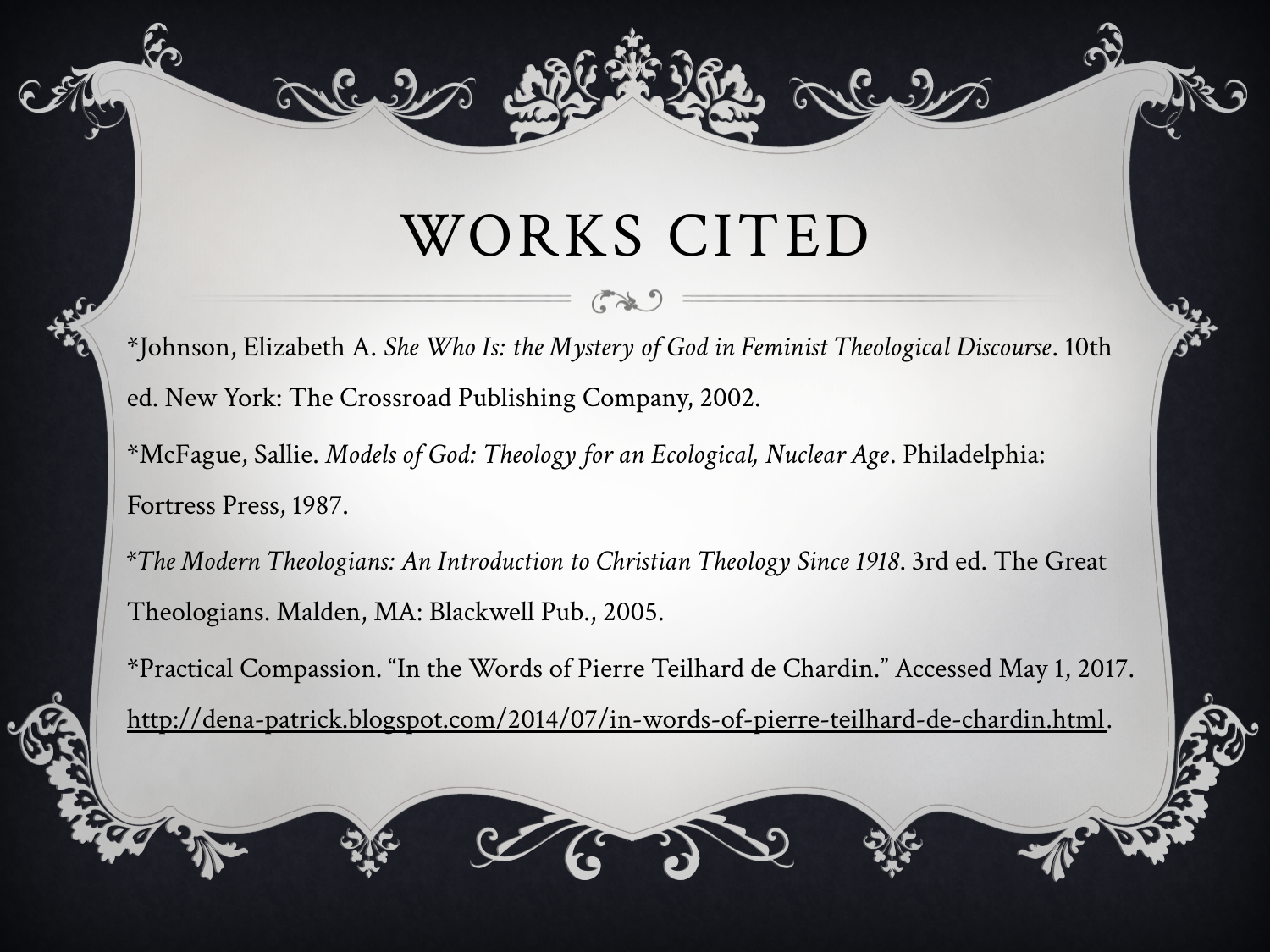

# Works cited
*Johnson, Elizabeth A. She Who Is: the Mystery of God in Feminist Theological Discourse. 10th ed. New York: The Crossroad Publishing Company, 2002.
*McFague, Sallie. Models of God: Theology for an Ecological, Nuclear Age. Philadelphia: Fortress Press, 1987.
*The Modern Theologians: An Introduction to Christian Theology Since 1918. 3rd ed. The Great Theologians. Malden, MA: Blackwell Pub., 2005.
*Practical Compassion. “In the Words of Pierre Teilhard de Chardin.” Accessed May 1, 2017. http://dena-patrick.blogspot.com/2014/07/in-words-of-pierre-teilhard-de-chardin.html.